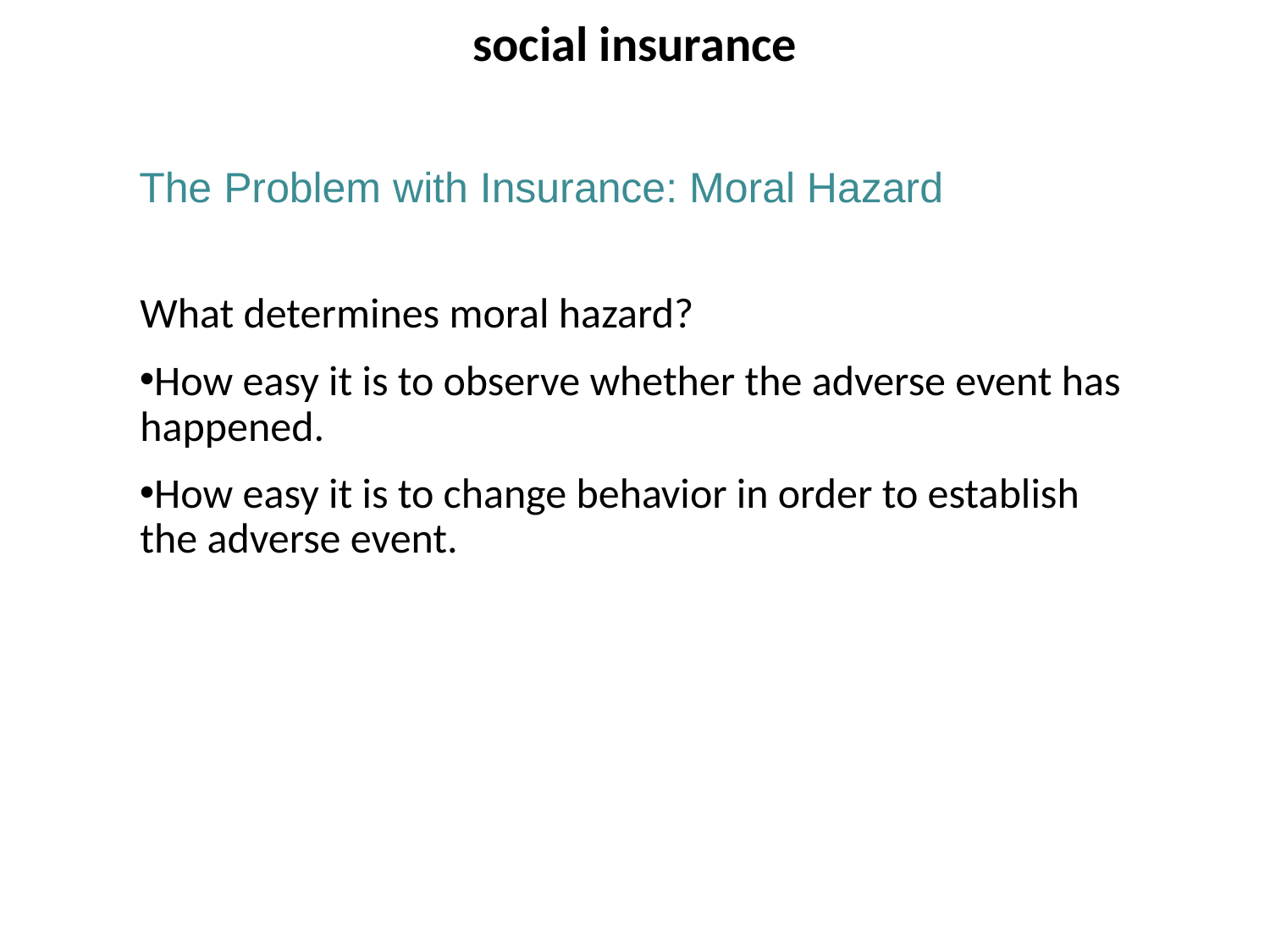

social insurance

The Problem with Insurance: Moral Hazard
What determines moral hazard?
How easy it is to observe whether the adverse event has happened.
How easy it is to change behavior in order to establish the adverse event.